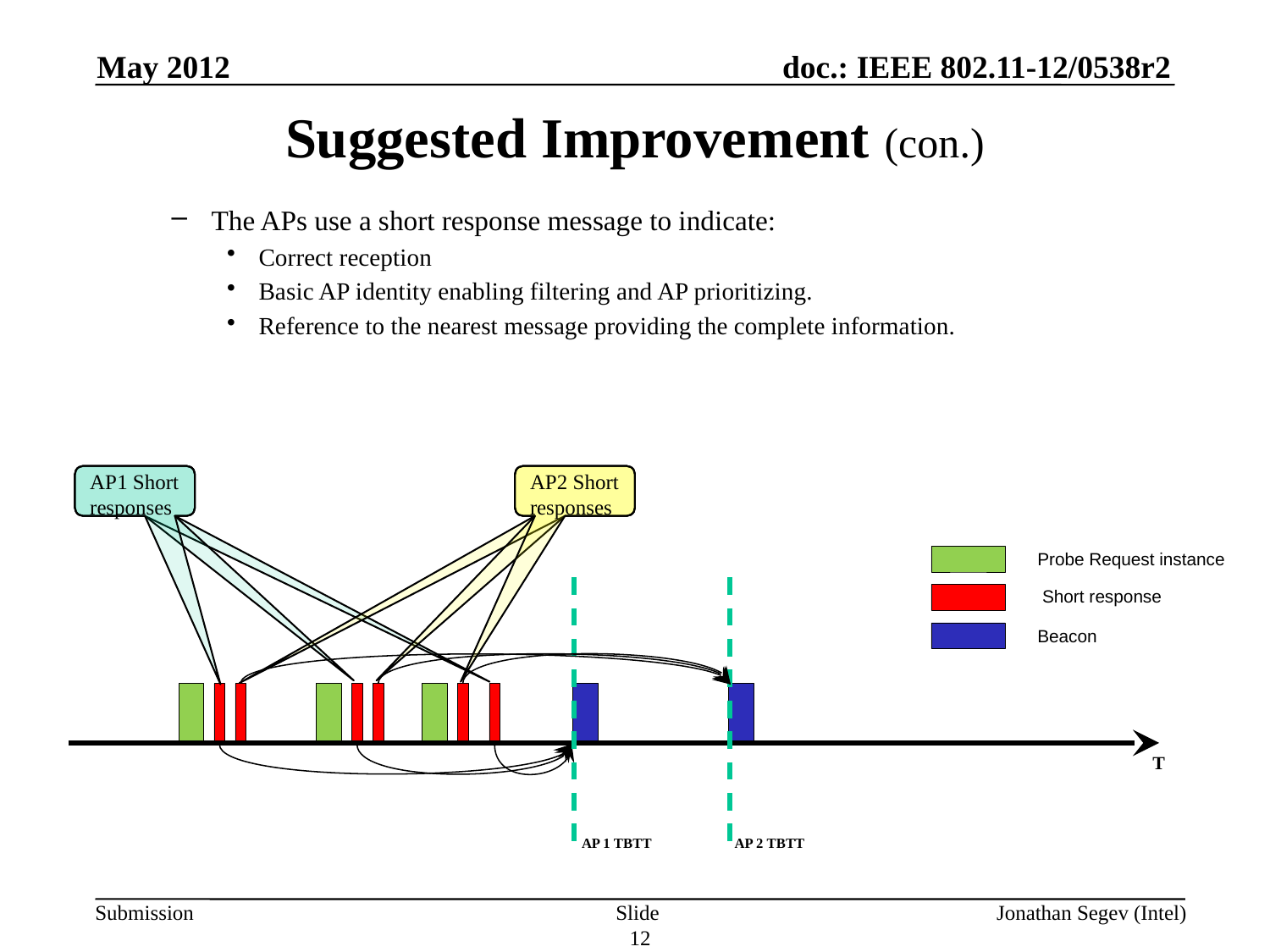

May 2012
# Suggested Improvement (con.)
The APs use a short response message to indicate:
Correct reception
Basic AP identity enabling filtering and AP prioritizing.
Reference to the nearest message providing the complete information.

AP1 Short responses

AP2 Short responses

Probe Request instance

 Short response

Beacon

T
AP 1 TBTT
AP 2 TBTT
Slide 12
Jonathan Segev (Intel)